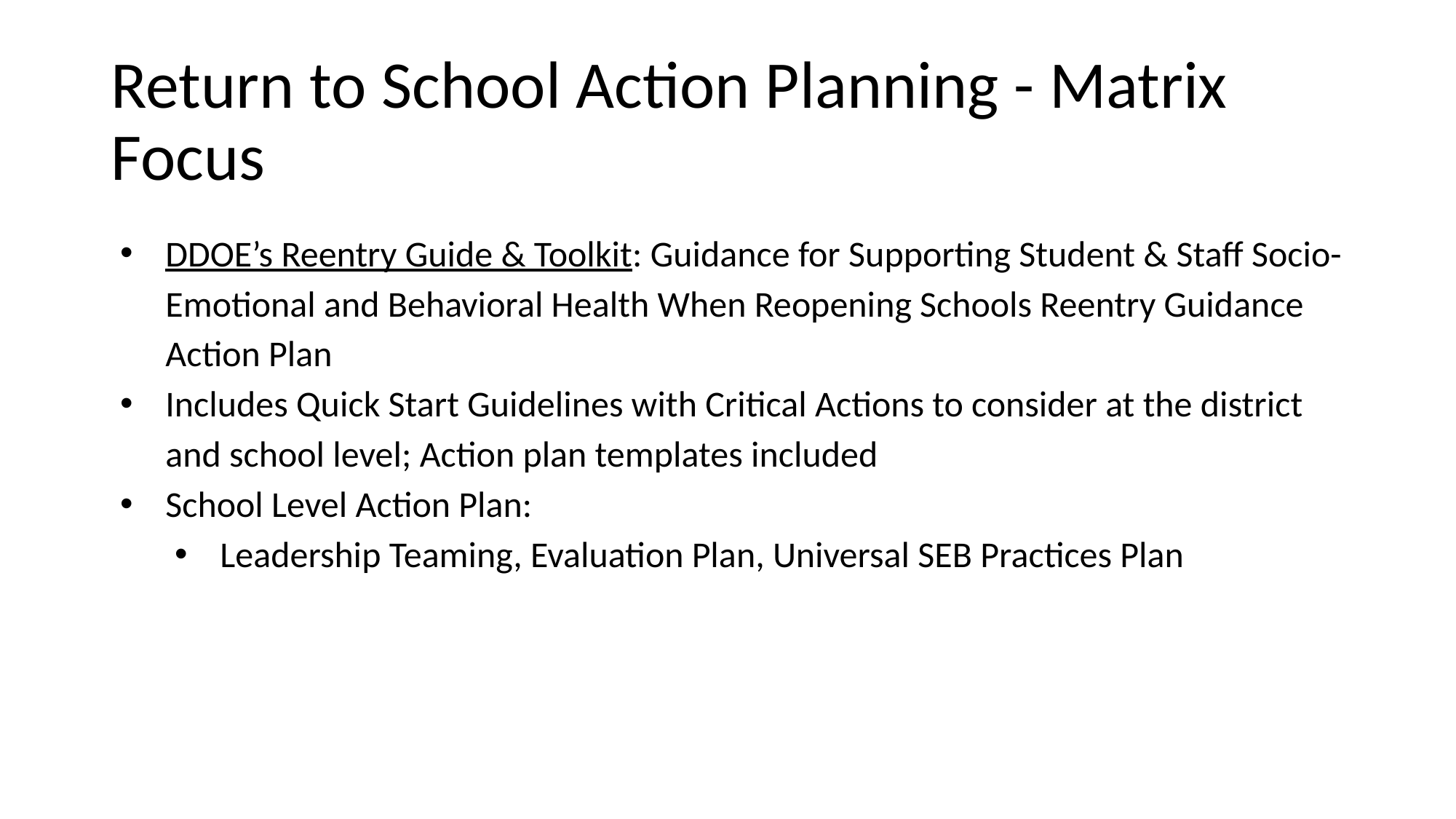

# Return to School Action Planning - Matrix Focus
DDOE’s Reentry Guide & Toolkit: Guidance for Supporting Student & Staff Socio-Emotional and Behavioral Health When Reopening Schools Reentry Guidance Action Plan
Includes Quick Start Guidelines with Critical Actions to consider at the district and school level; Action plan templates included
School Level Action Plan:
Leadership Teaming, Evaluation Plan, Universal SEB Practices Plan